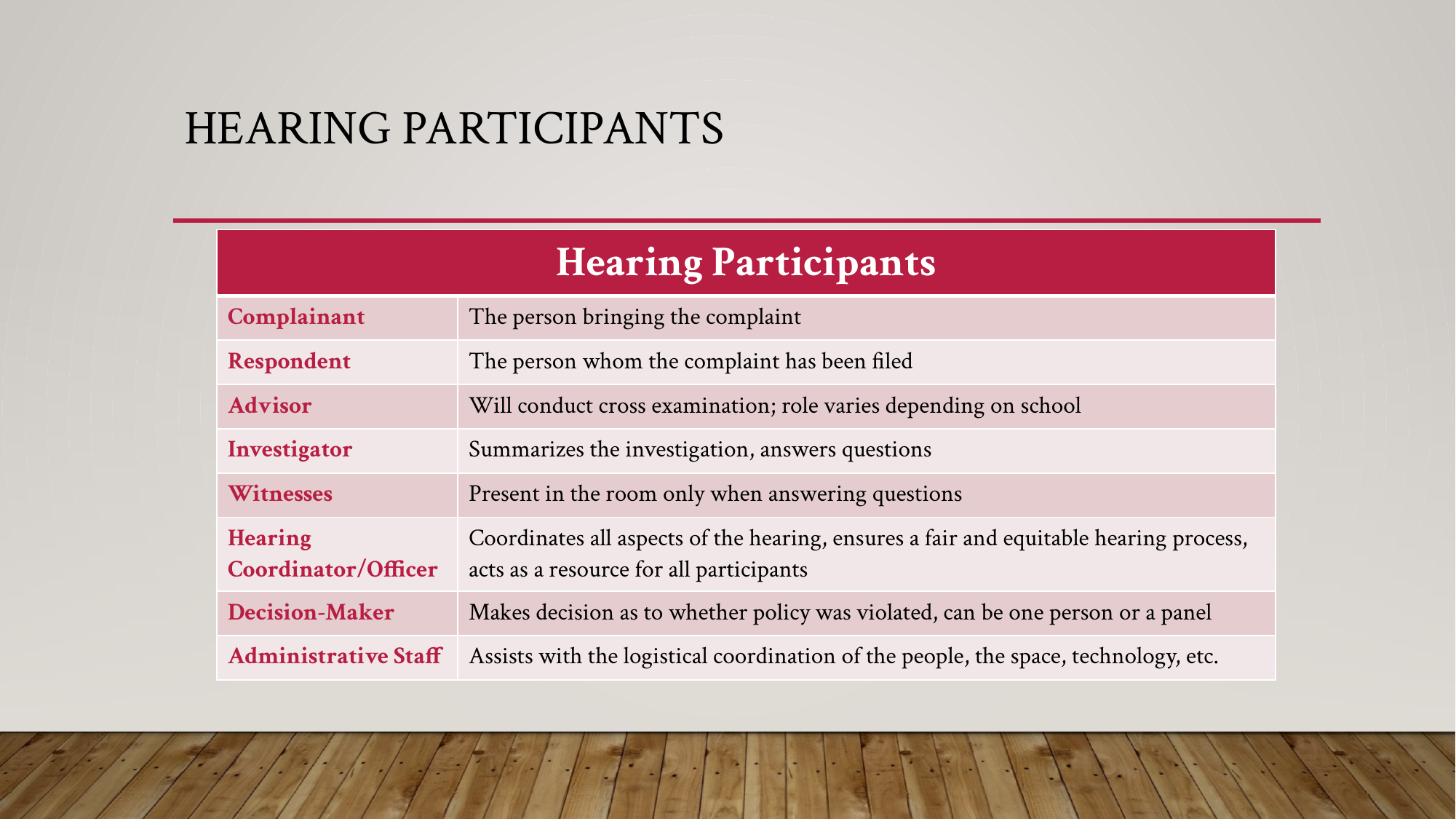

# HEARING PARTICIPANTS
| Hearing Participants |  |
| --- | --- |
| Complainant | The person bringing the complaint |
| Respondent | The person whom the complaint has been filed |
| Advisor | Will conduct cross examination; role varies depending on school |
| Investigator | Summarizes the investigation, answers questions |
| Witnesses | Present in the room only when answering questions |
| Hearing Coordinator/Officer | Coordinates all aspects of the hearing, ensures a fair and equitable hearing process, acts as a resource for all participants |
| Decision-Maker | Makes decision as to whether policy was violated, can be one person or a panel |
| Administrative Staff | Assists with the logistical coordination of the people, the space, technology, etc. |